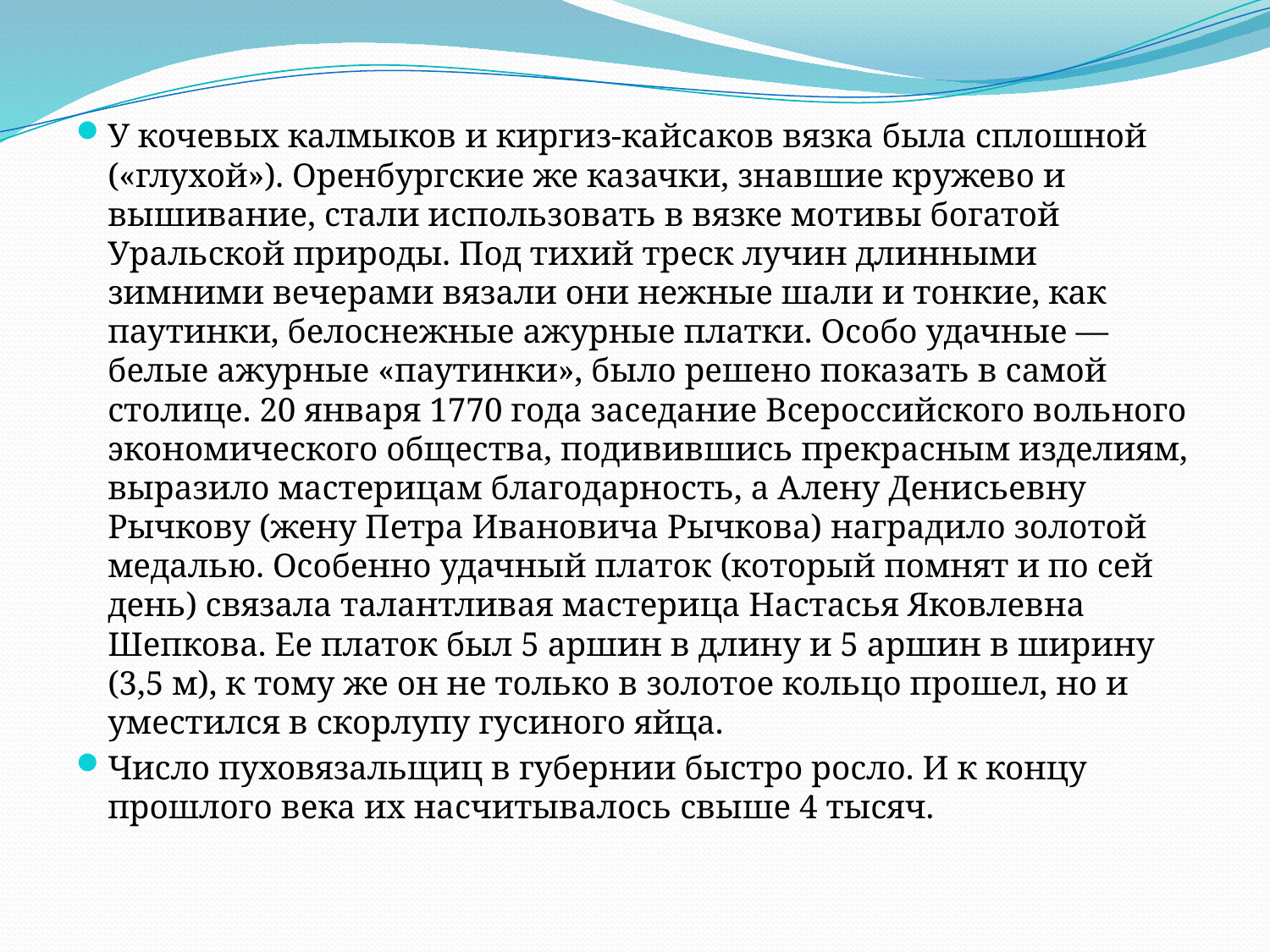

#
У кочевых калмыков и киргиз-кайсаков вязка была сплошной («глухой»). Оренбургские же казачки, знавшие кружево и вышивание, стали использовать в вязке мотивы богатой Уральской природы. Под тихий треск лучин длинными зимними вечерами вязали они нежные шали и тонкие, как паутинки, белоснежные ажурные платки. Особо удачные — белые ажурные «паутинки», было решено показать в самой столице. 20 января 1770 года заседание Всероссийского вольного экономического общества, подивившись прекрасным изделиям, выразило мастерицам благодарность, а Алену Денисьевну Рычкову (жену Петра Ивановича Рычкова) наградило золотой медалью. Особенно удачный платок (который помнят и по сей день) связала талантливая мастерица Настасья Яковлевна Шепкова. Ее платок был 5 аршин в длину и 5 аршин в ширину (3,5 м), к тому же он не только в золотое кольцо прошел, но и уместился в скорлупу гусиного яйца.
Число пуховязальщиц в губернии быстро росло. И к концу прошлого века их насчитывалось свыше 4 тысяч.